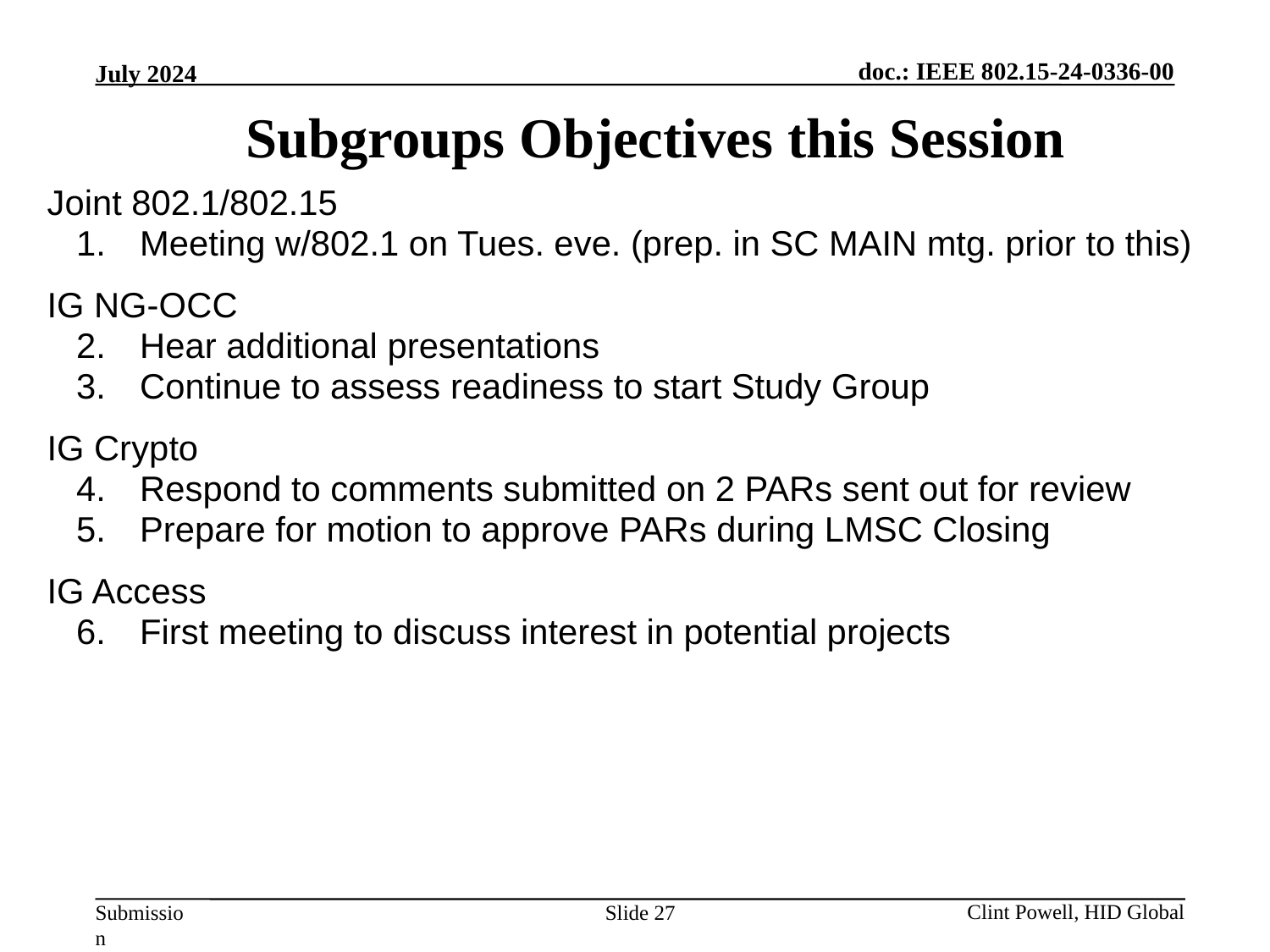

Subgroups Objectives this Session

Joint 802.1/802.15
Meeting w/802.1 on Tues. eve. (prep. in SC MAIN mtg. prior to this)

IG NG-OCC
Hear additional presentations
Continue to assess readiness to start Study Group

IG Crypto
Respond to comments submitted on 2 PARs sent out for review
Prepare for motion to approve PARs during LMSC Closing

IG Access
First meeting to discuss interest in potential projects

Slide 27